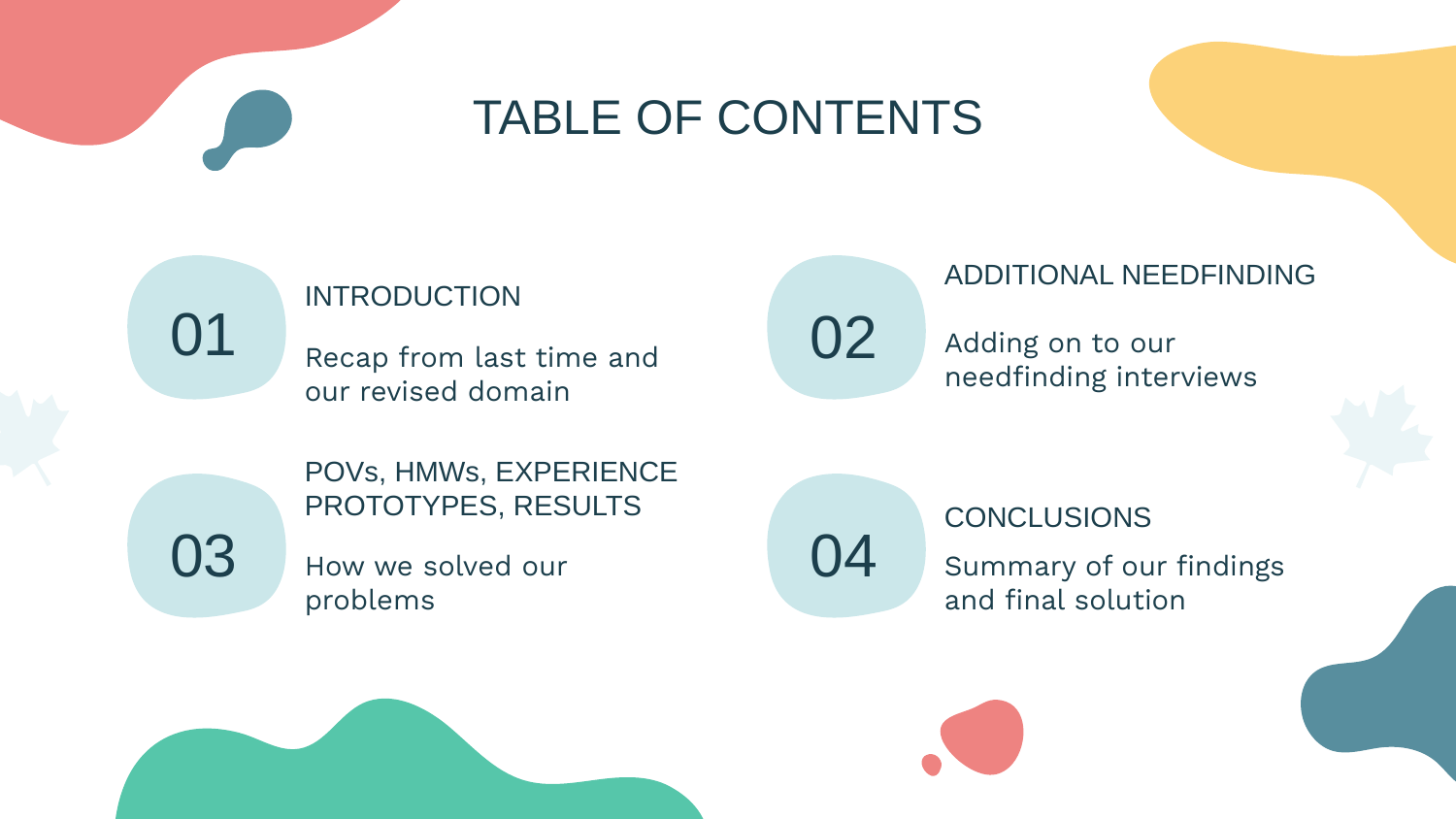

# TABLE OF CONTENTS
ADDITIONAL NEEDFINDING

01
INTRODUCTION
02
Recap from last time and our revised domain
Adding on to our needfinding interviews

POVs, HMWs, EXPERIENCE PROTOTYPES, RESULTS

03
04
CONCLUSIONS

How we solved our problems

Summary of our findings and final solution